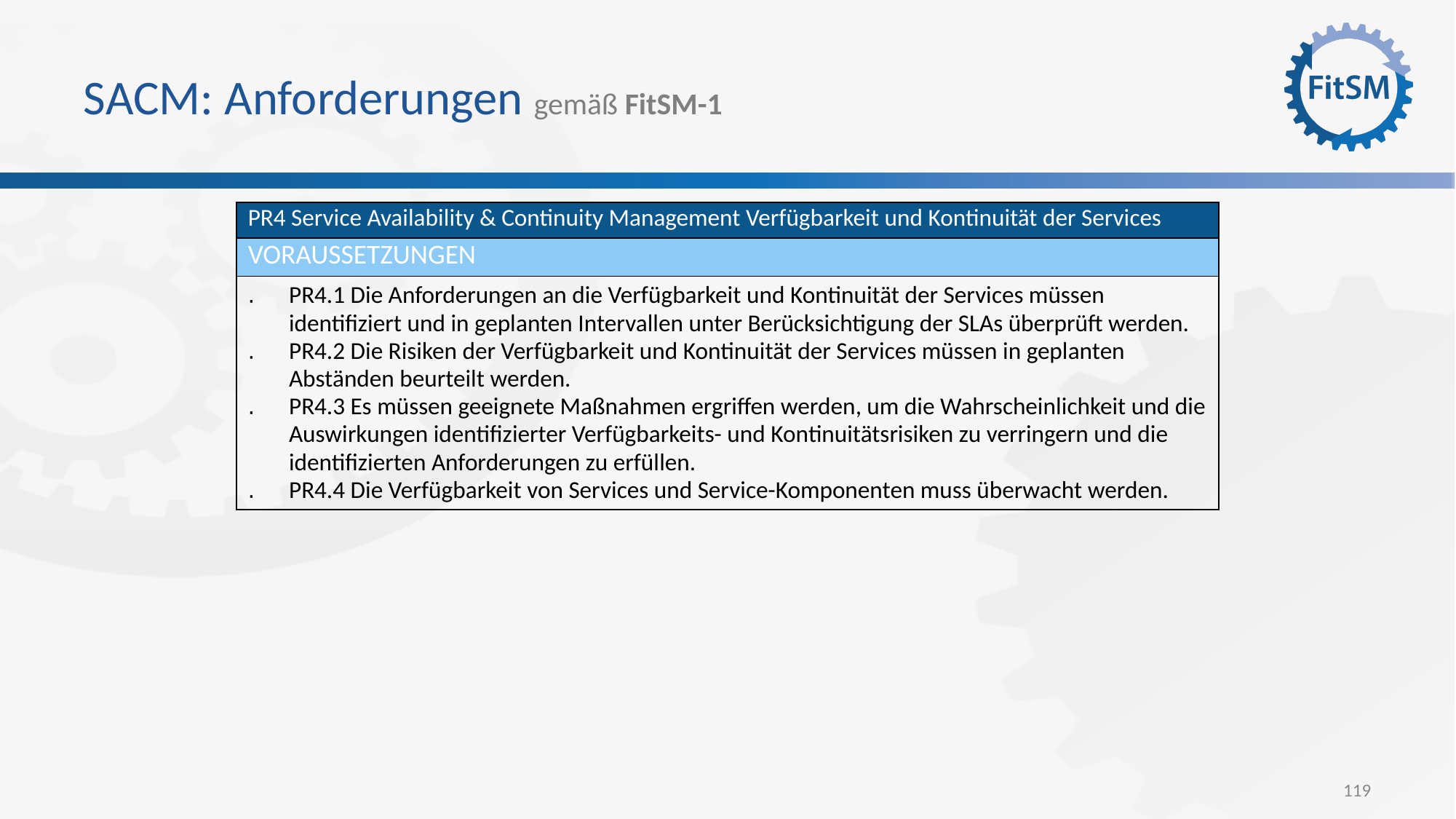

# SACM: Anforderungen gemäß FitSM-1
| PR4 Service Availability & Continuity Management Verfügbarkeit und Kontinuität der Services |
| --- |
| VORAUSSETZUNGEN |
| PR4.1 Die Anforderungen an die Verfügbarkeit und Kontinuität der Services müssen identifiziert und in geplanten Intervallen unter Berücksichtigung der SLAs überprüft werden. PR4.2 Die Risiken der Verfügbarkeit und Kontinuität der Services müssen in geplanten Abständen beurteilt werden. PR4.3 Es müssen geeignete Maßnahmen ergriffen werden, um die Wahrscheinlichkeit und die Auswirkungen identifizierter Verfügbarkeits- und Kontinuitätsrisiken zu verringern und die identifizierten Anforderungen zu erfüllen. PR4.4 Die Verfügbarkeit von Services und Service-Komponenten muss überwacht werden. |
119